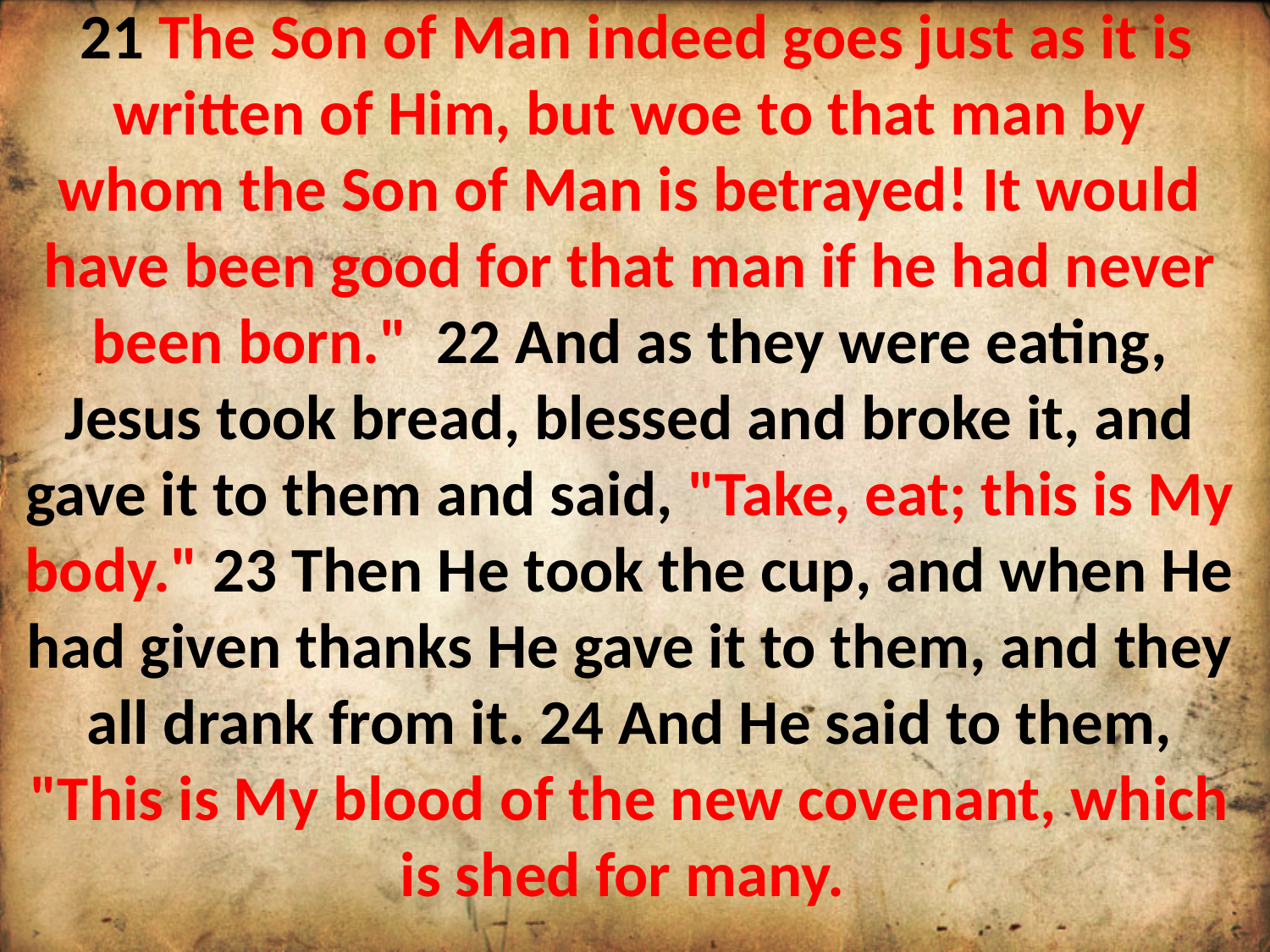

21 The Son of Man indeed goes just as it is written of Him, but woe to that man by whom the Son of Man is betrayed! It would have been good for that man if he had never been born."  22 And as they were eating, Jesus took bread, blessed and broke it, and gave it to them and said, "Take, eat; this is My body." 23 Then He took the cup, and when He had given thanks He gave it to them, and they all drank from it. 24 And He said to them, "This is My blood of the new covenant, which is shed for many.